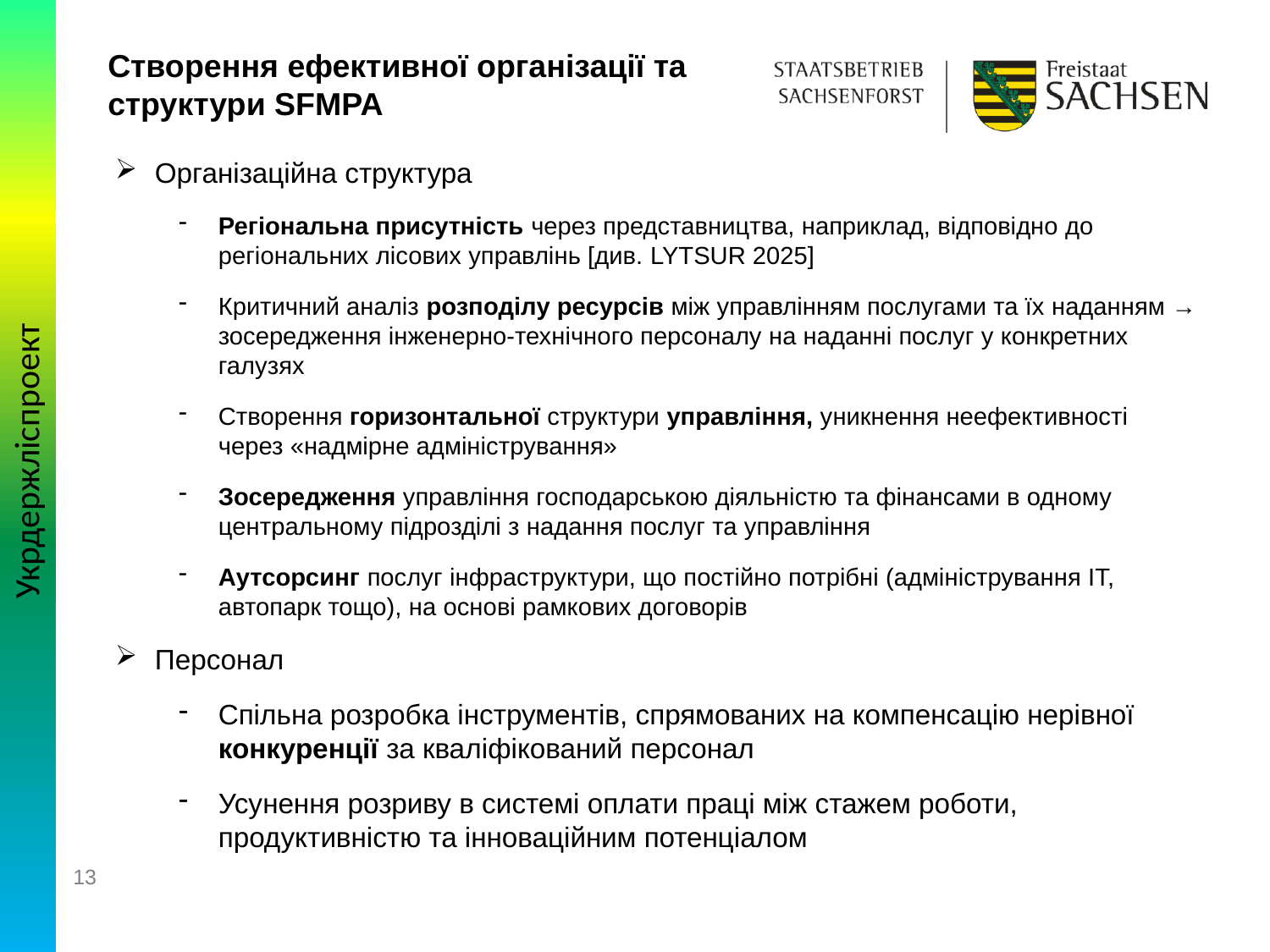

Створення ефективної організації та структури SFMPA
Організаційна структура
Регіональна присутність через представництва, наприклад, відповідно до регіональних лісових управлінь [див. Lytsur 2025]
Критичний аналіз розподілу ресурсів між управлінням послугами та їх наданням → зосередження інженерно-технічного персоналу на наданні послуг у конкретних галузях
Створення горизонтальної структури управління, уникнення неефективності через «надмірне адміністрування»
Зосередження управління господарською діяльністю та фінансами в одному центральному підрозділі з надання послуг та управління
Аутсорсинг послуг інфраструктури, що постійно потрібні (адміністрування ІТ, автопарк тощо), на основі рамкових договорів
Персонал
Спільна розробка інструментів, спрямованих на компенсацію нерівної конкуренції за кваліфікований персонал
Усунення розриву в системі оплати праці між стажем роботи, продуктивністю та інноваційним потенціалом

Укрдержліспроект
13